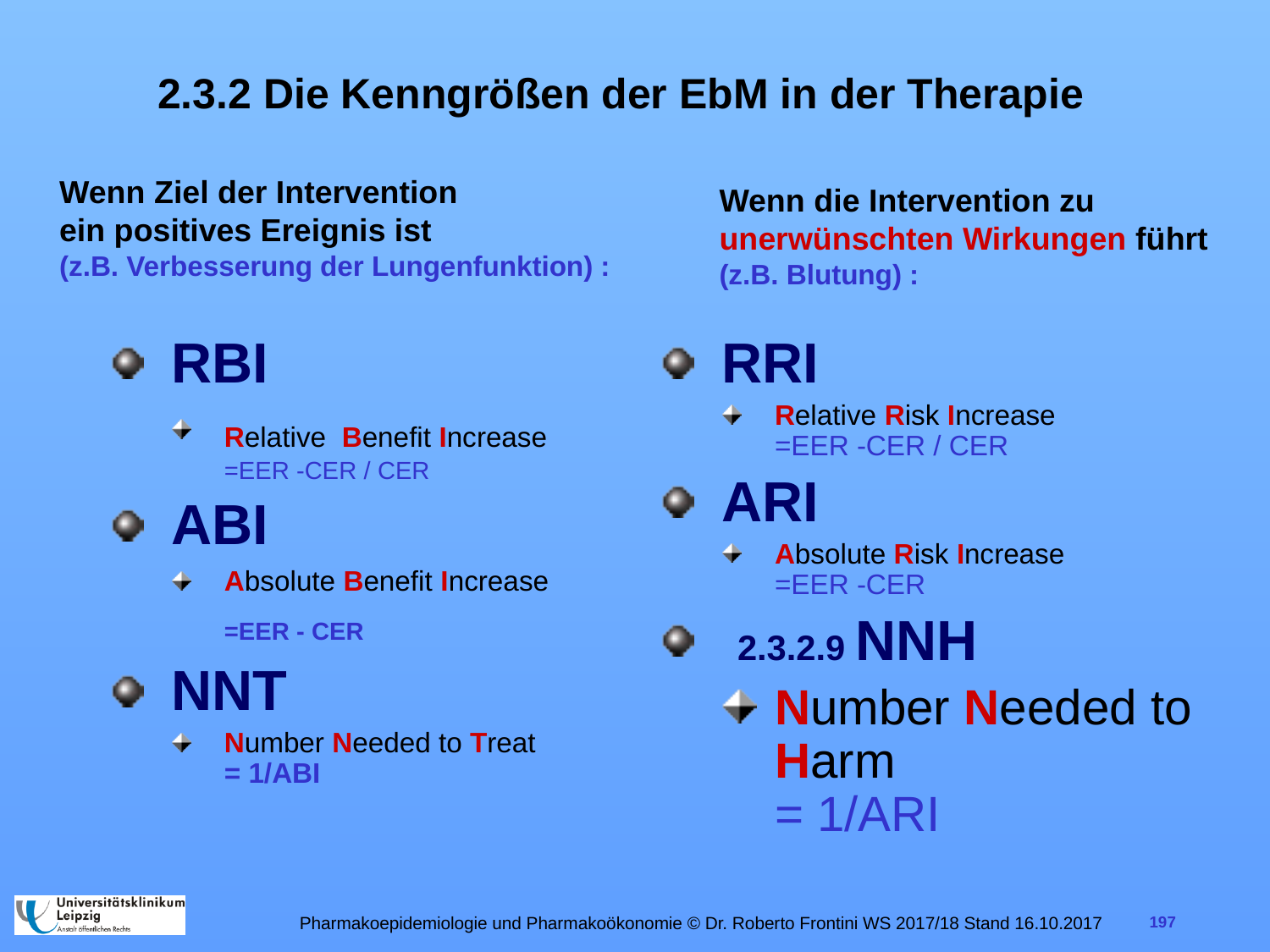

# 2.3.2 Die Kenngrößen der EbM in der Therapie
Wenn Ziel der Intervention
ein positives Ereignis ist
(z.B. Verbesserung der Lungenfunktion) :

Wenn die Intervention zu
unerwünschten Wirkungen führt
(z.B. Blutung) :
RBI
Relative  Benefit Increase
=EER -CER / CER
ABI
Absolute Benefit Increase
=EER - CER
NNT
Number Needed to Treat
= 1/ABI
RRI
Relative Risk Increase
=EER -CER / CER
ARI
Absolute Risk Increase
=EER -CER
 2.3.2.9 NNH
Number Needed to Harm
= 1/ARI
Pharmakoepidemiologie und Pharmakoökonomie © Dr. Roberto Frontini WS 2017/18 Stand 16.10.2017
197